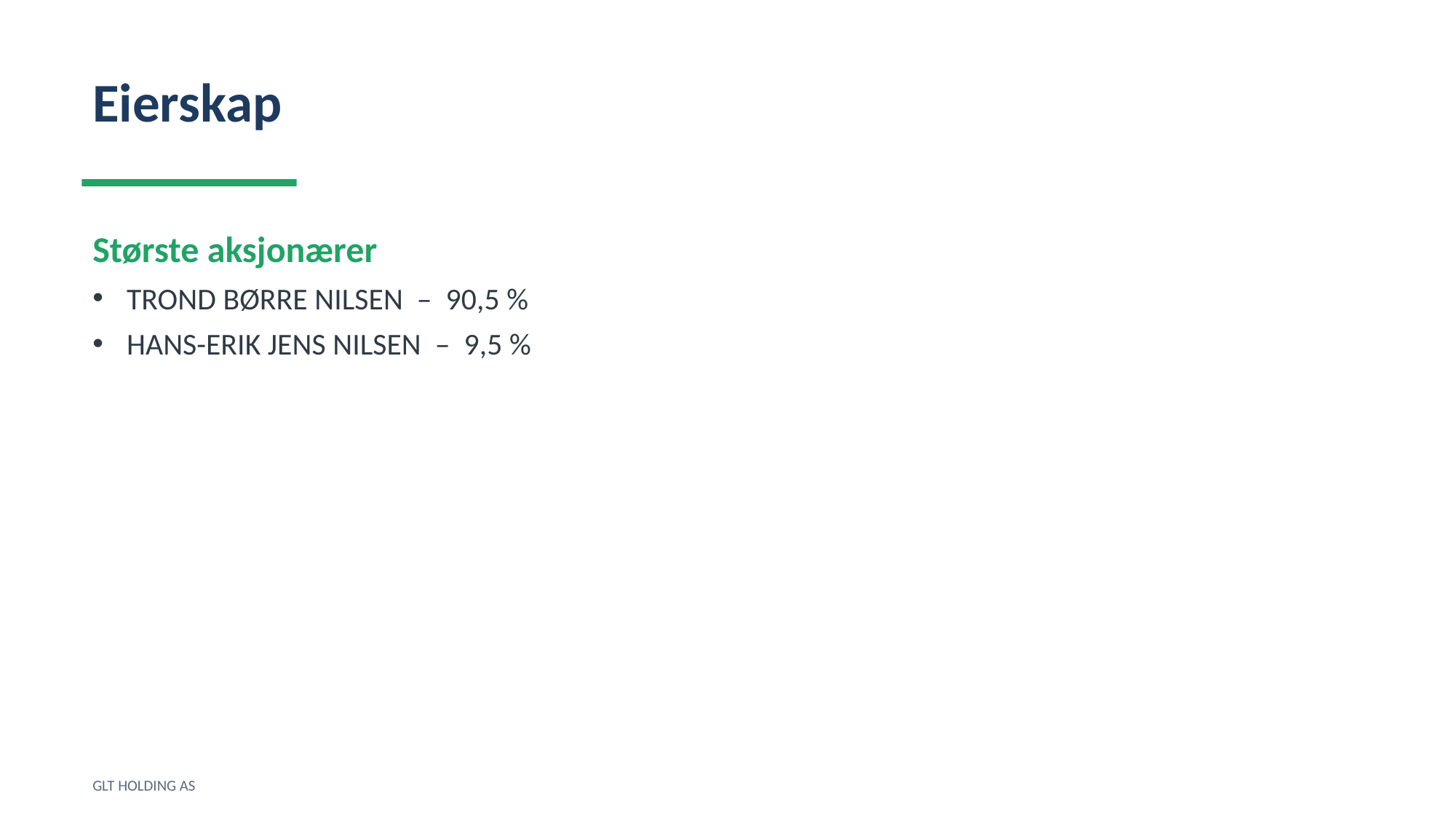

Eierskap

Største aksjonærer
TROND BØRRE NILSEN  –  90,5 %
HANS-ERIK JENS NILSEN  –  9,5 %
GLT HOLDING AS